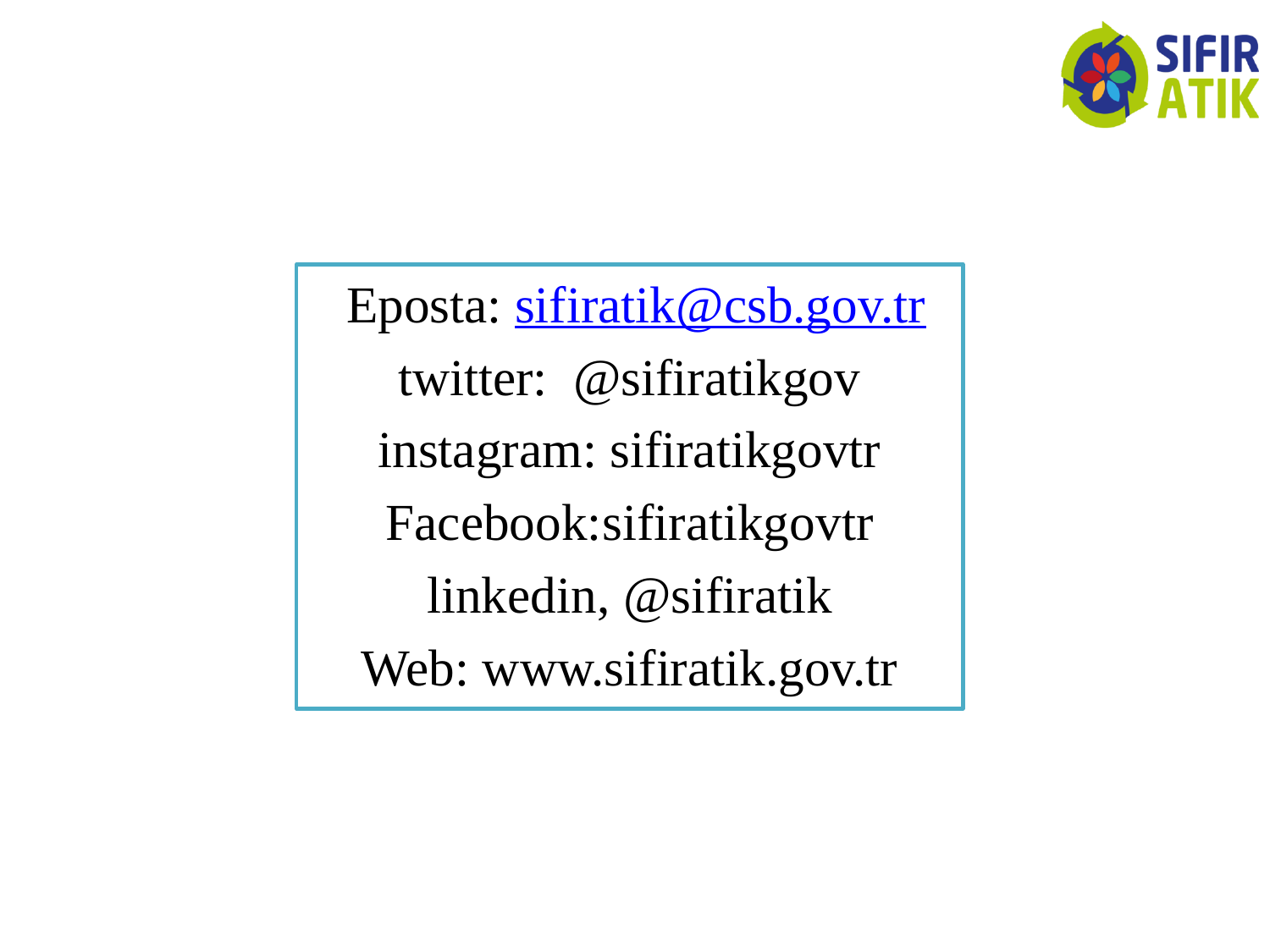

Eposta: sifiratik@csb.gov.tr
twitter:  @sifiratikgov
instagram: sifiratikgovtr
Facebook:sifiratikgovtr
linkedin, @sifiratik
Web: www.sifiratik.gov.tr